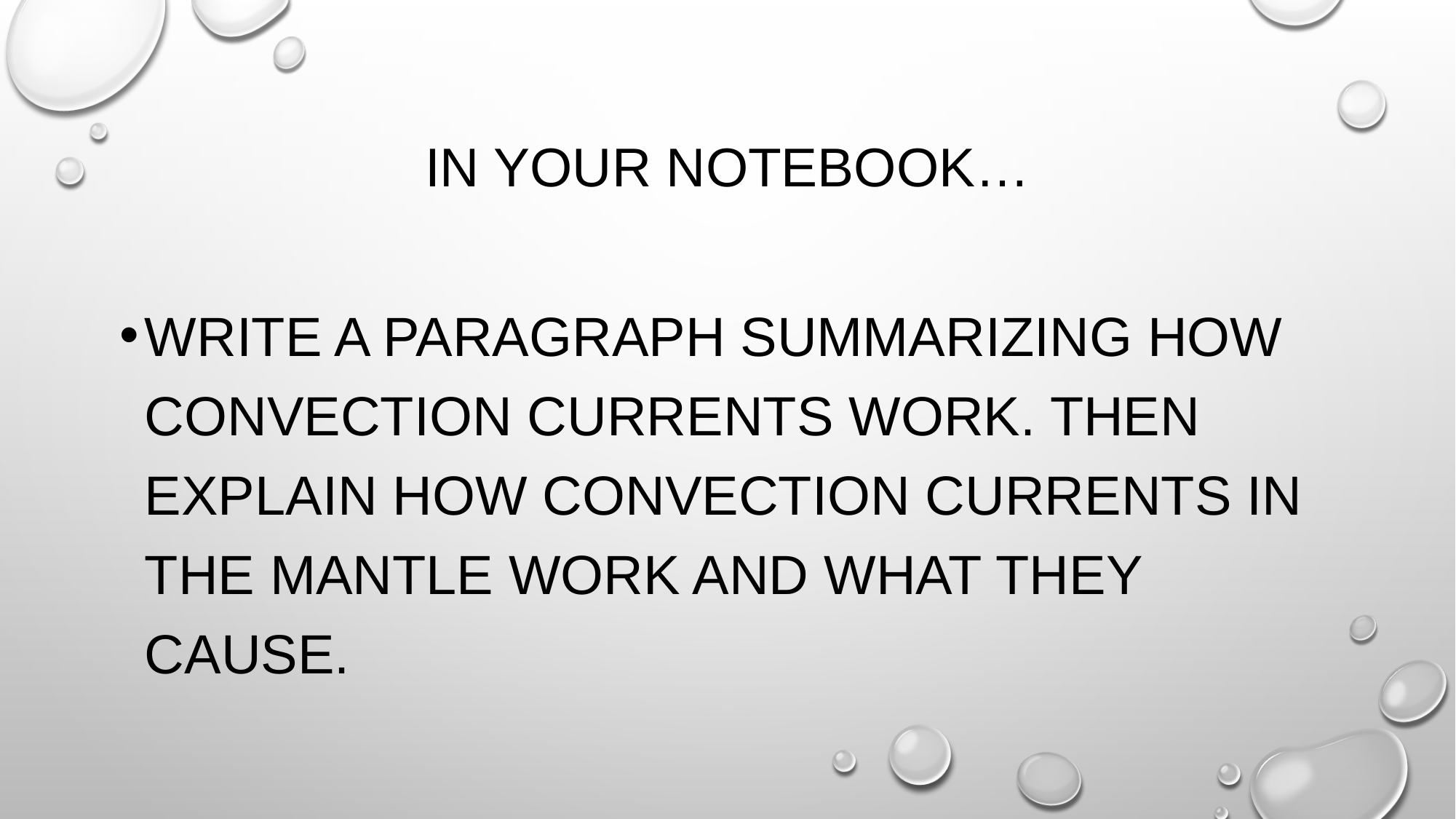

# In your notebook…
Write a paragraph summarizing how convection currents work. Then explain how convection currents in the mantle work and what they cause.